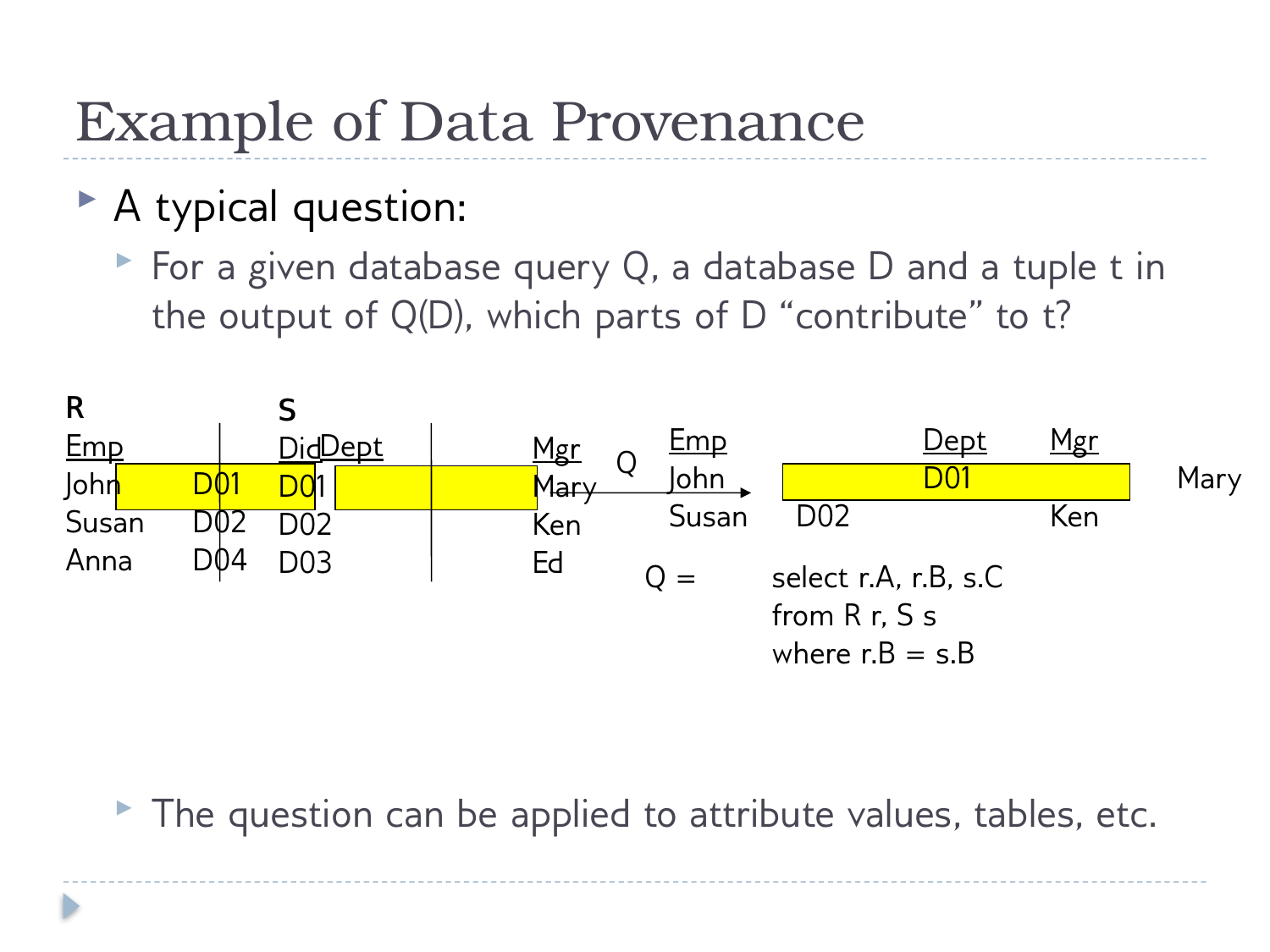

# Example of Data Provenance
A typical question:
For a given database query Q, a database D and a tuple t in the output of Q(D), which parts of D “contribute” to t?

The question can be applied to attribute values, tables, etc.
R
Emp		Dept
John  	D01
Susan	D02
Anna	D04
S
Did		Mgr
D01		Mary
D02		Ken
D03		Ed
Emp		Dept	Mgr
John		D01		Mary
Susan	D02		Ken

Q

Q = 	select r.A, r.B, s.C
      	from R r, S s
	where r.B = s.B